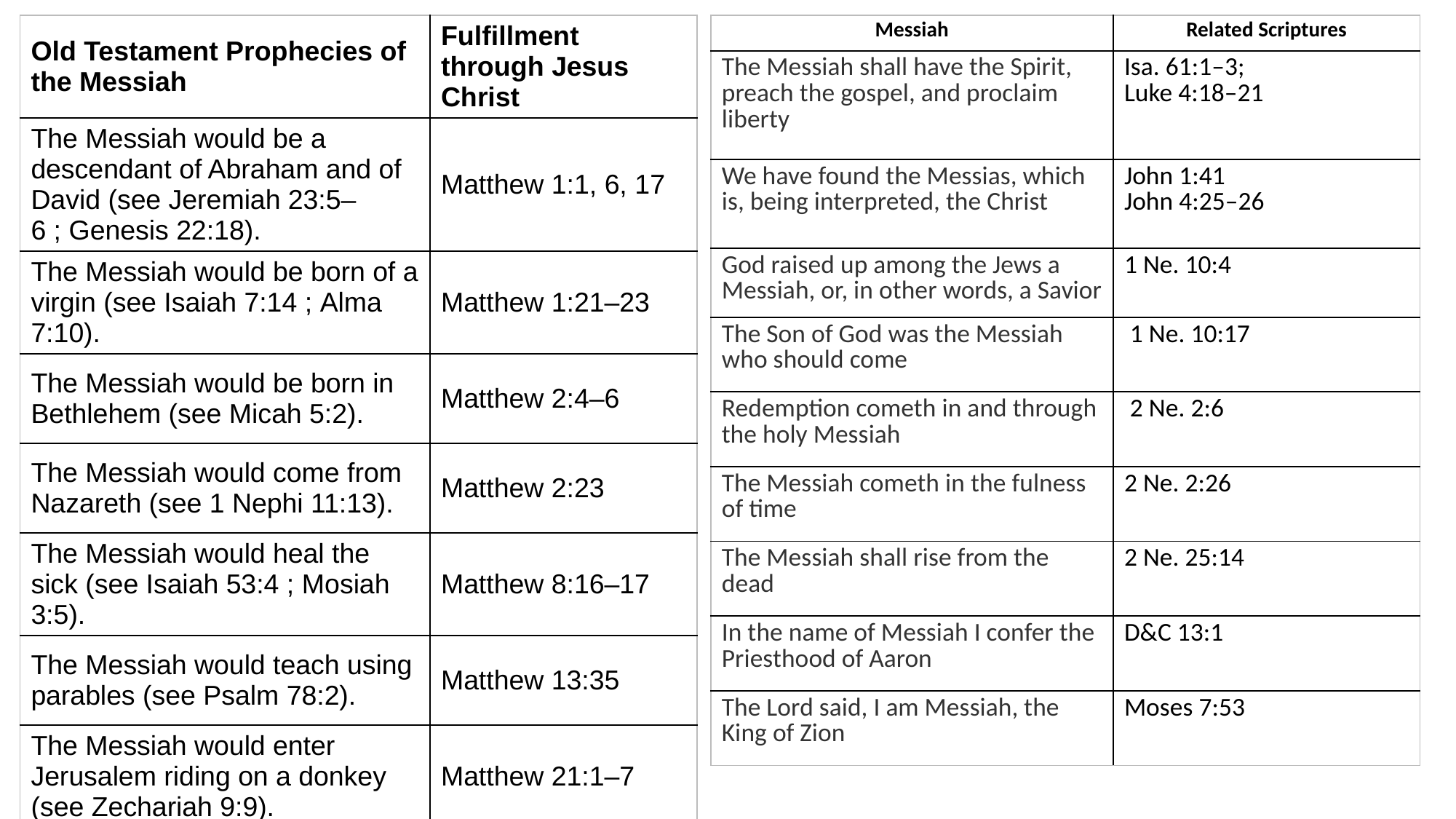

| Old Testament Prophecies of the Messiah | Fulfillment through Jesus Christ |
| --- | --- |
| The Messiah would be a descendant of Abraham and of David (see Jeremiah 23:5–6 ; Genesis 22:18). | Matthew 1:1, 6, 17 |
| The Messiah would be born of a virgin (see Isaiah 7:14 ; Alma 7:10). | Matthew 1:21–23 |
| The Messiah would be born in Bethlehem (see Micah 5:2). | Matthew 2:4–6 |
| The Messiah would come from Nazareth (see 1 Nephi 11:13). | Matthew 2:23 |
| The Messiah would heal the sick (see Isaiah 53:4 ; Mosiah 3:5). | Matthew 8:16–17 |
| The Messiah would teach using parables (see Psalm 78:2). | Matthew 13:35 |
| The Messiah would enter Jerusalem riding on a donkey (see Zechariah 9:9). | Matthew 21:1–7 |
| Messiah | Related Scriptures |
| --- | --- |
| The Messiah shall have the Spirit, preach the gospel, and proclaim liberty | Isa. 61:1–3; Luke 4:18–21 |
| We have found the Messias, which is, being interpreted, the Christ | John 1:41 John 4:25–26 |
| God raised up among the Jews a Messiah, or, in other words, a Savior | 1 Ne. 10:4 |
| The Son of God was the Messiah who should come | 1 Ne. 10:17 |
| Redemption cometh in and through the holy Messiah | 2 Ne. 2:6 |
| The Messiah cometh in the fulness of time | 2 Ne. 2:26 |
| The Messiah shall rise from the dead | 2 Ne. 25:14 |
| In the name of Messiah I confer the Priesthood of Aaron | D&C 13:1 |
| The Lord said, I am Messiah, the King of Zion | Moses 7:53 |